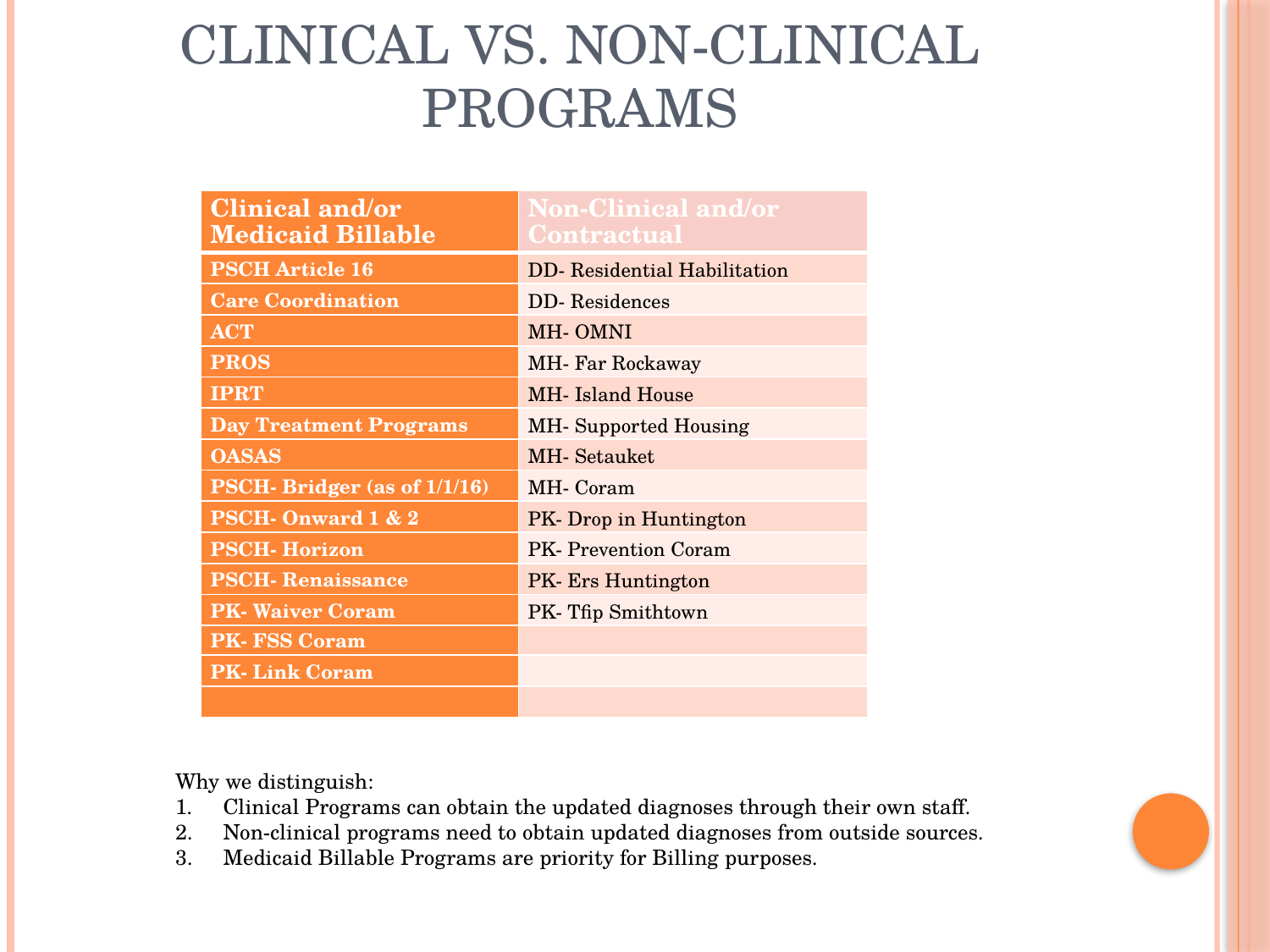

# Clinical vs. Non-Clinical Programs
| Clinical and/or Medicaid Billable | Non-Clinical and/or Contractual |
| --- | --- |
| PSCH Article 16 | DD- Residential Habilitation |
| Care Coordination | DD- Residences |
| ACT | MH- OMNI |
| PROS | MH- Far Rockaway |
| IPRT | MH- Island House |
| Day Treatment Programs | MH- Supported Housing |
| OASAS | MH- Setauket |
| PSCH- Bridger (as of 1/1/16) | MH- Coram |
| PSCH- Onward 1 & 2 | PK- Drop in Huntington |
| PSCH- Horizon | PK- Prevention Coram |
| PSCH- Renaissance | PK- Ers Huntington |
| PK- Waiver Coram | PK- Tfip Smithtown |
| PK- FSS Coram |  |
| PK- Link Coram |  |
|  |  |
Why we distinguish:
Clinical Programs can obtain the updated diagnoses through their own staff.
Non-clinical programs need to obtain updated diagnoses from outside sources.
Medicaid Billable Programs are priority for Billing purposes.